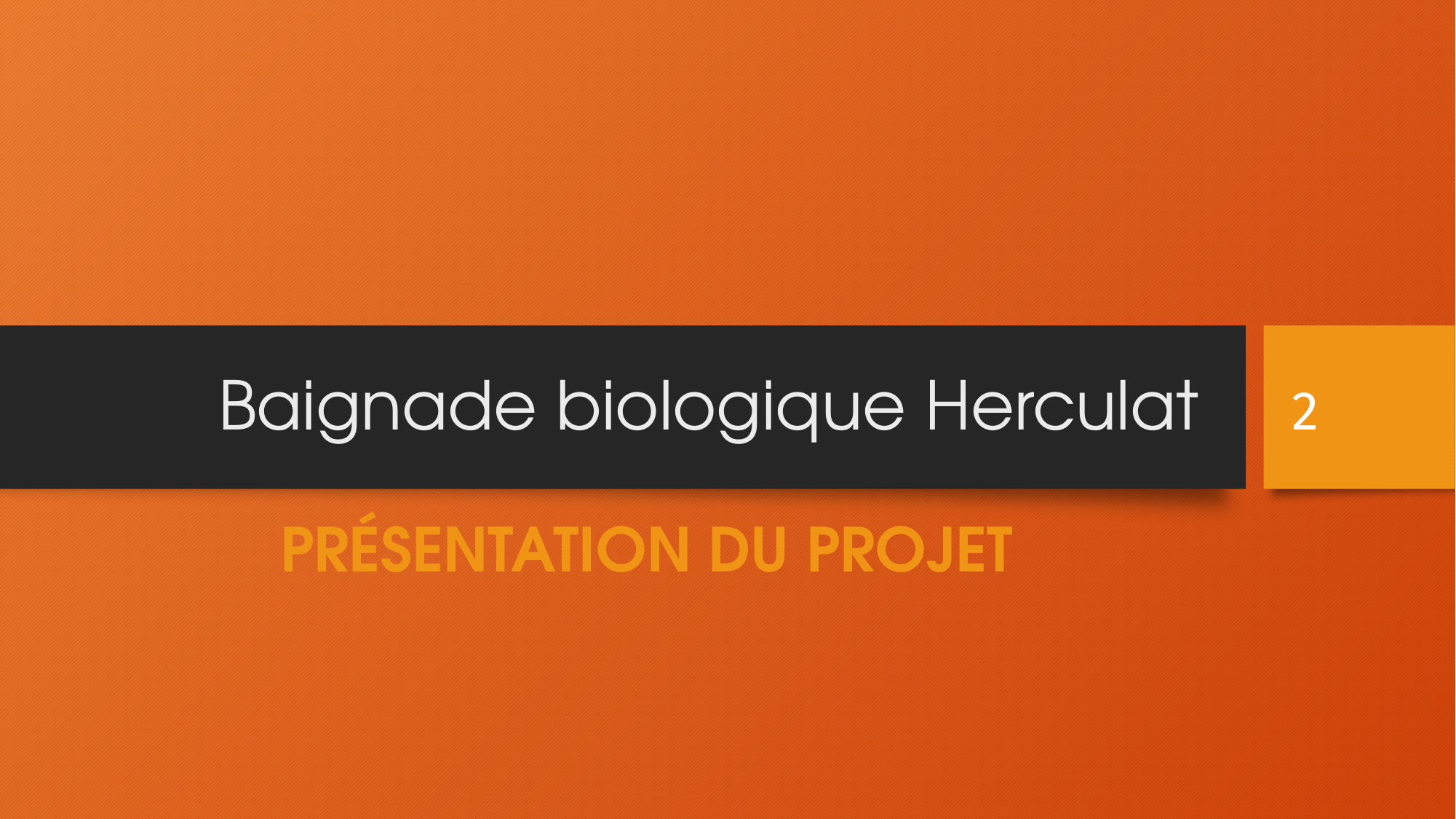

# Baignade biologique Herculat
2
Présentation du Projet